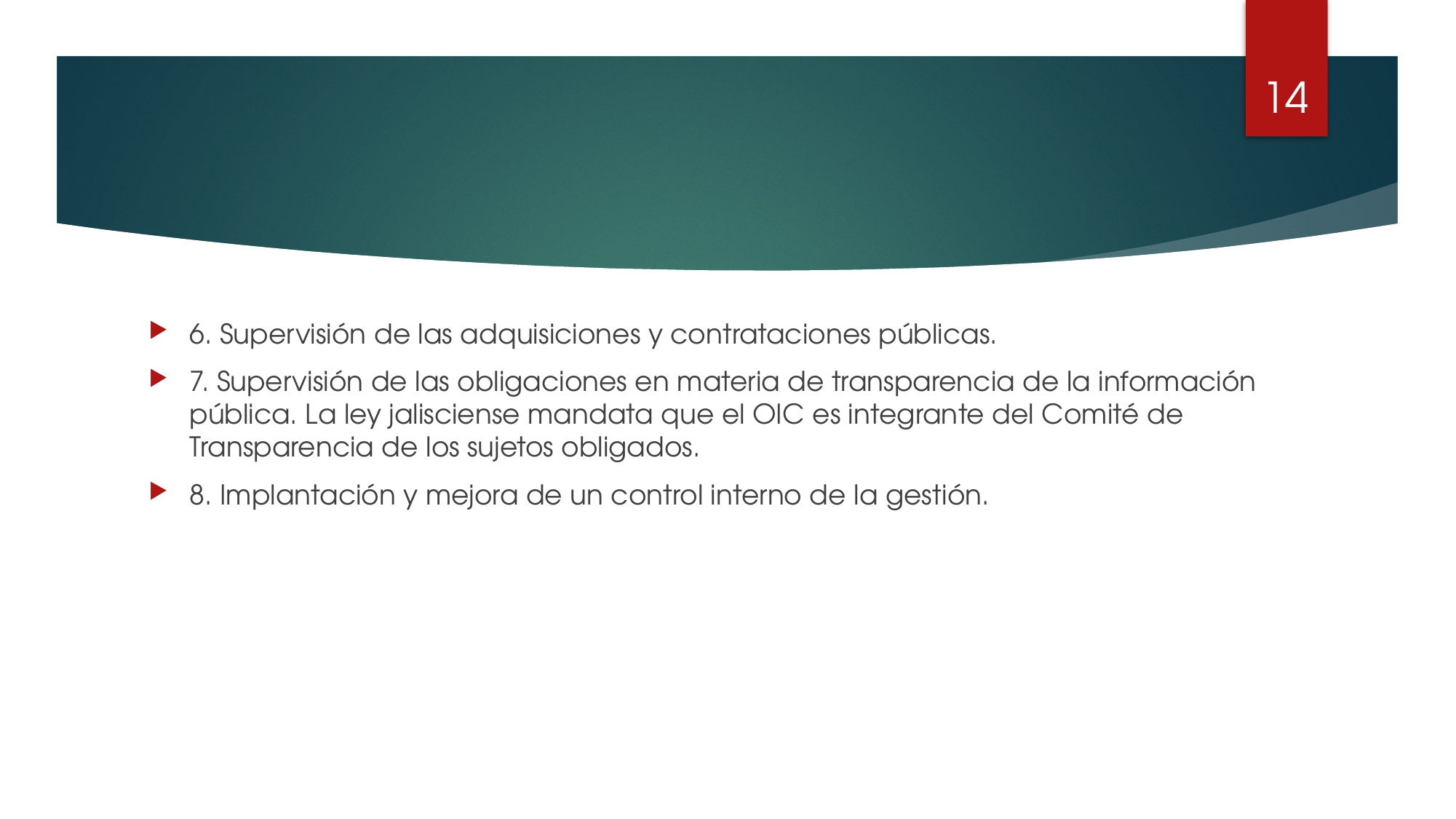

14
#
6. Supervisión de las adquisiciones y contrataciones públicas.
7. Supervisión de las obligaciones en materia de transparencia de la información pública. La ley jalisciense mandata que el OIC es integrante del Comité de Transparencia de los sujetos obligados.
8. Implantación y mejora de un control interno de la gestión.